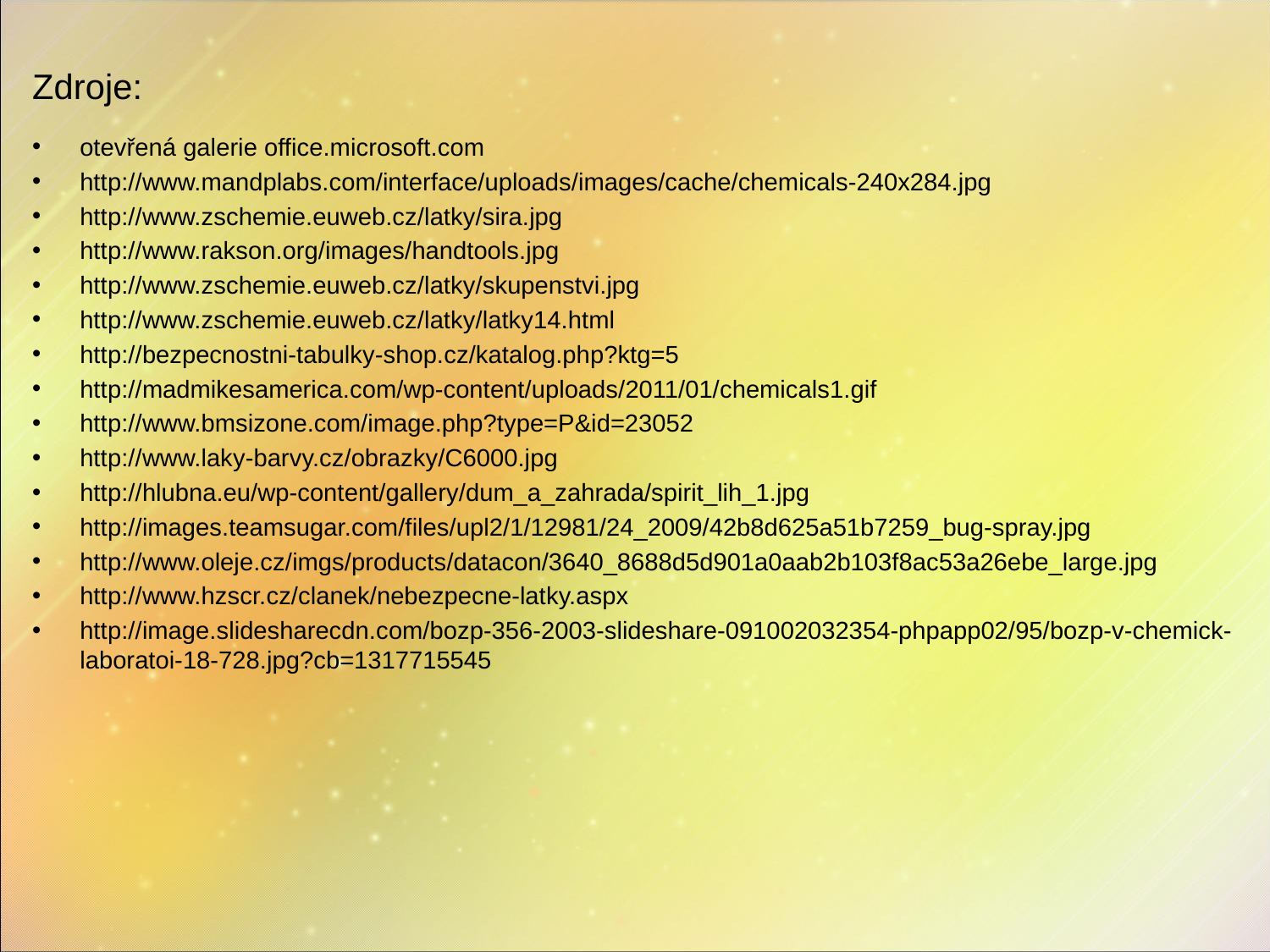

Zdroje:

otevřená galerie office.microsoft.com
http://www.mandplabs.com/interface/uploads/images/cache/chemicals-240x284.jpg
http://www.zschemie.euweb.cz/latky/sira.jpg
http://www.rakson.org/images/handtools.jpg
http://www.zschemie.euweb.cz/latky/skupenstvi.jpg
http://www.zschemie.euweb.cz/latky/latky14.html
http://bezpecnostni-tabulky-shop.cz/katalog.php?ktg=5
http://madmikesamerica.com/wp-content/uploads/2011/01/chemicals1.gif
http://www.bmsizone.com/image.php?type=P&id=23052
http://www.laky-barvy.cz/obrazky/C6000.jpg
http://hlubna.eu/wp-content/gallery/dum_a_zahrada/spirit_lih_1.jpg
http://images.teamsugar.com/files/upl2/1/12981/24_2009/42b8d625a51b7259_bug-spray.jpg
http://www.oleje.cz/imgs/products/datacon/3640_8688d5d901a0aab2b103f8ac53a26ebe_large.jpg
http://www.hzscr.cz/clanek/nebezpecne-latky.aspx
http://image.slidesharecdn.com/bozp-356-2003-slideshare-091002032354-phpapp02/95/bozp-v-chemick-laboratoi-18-728.jpg?cb=1317715545